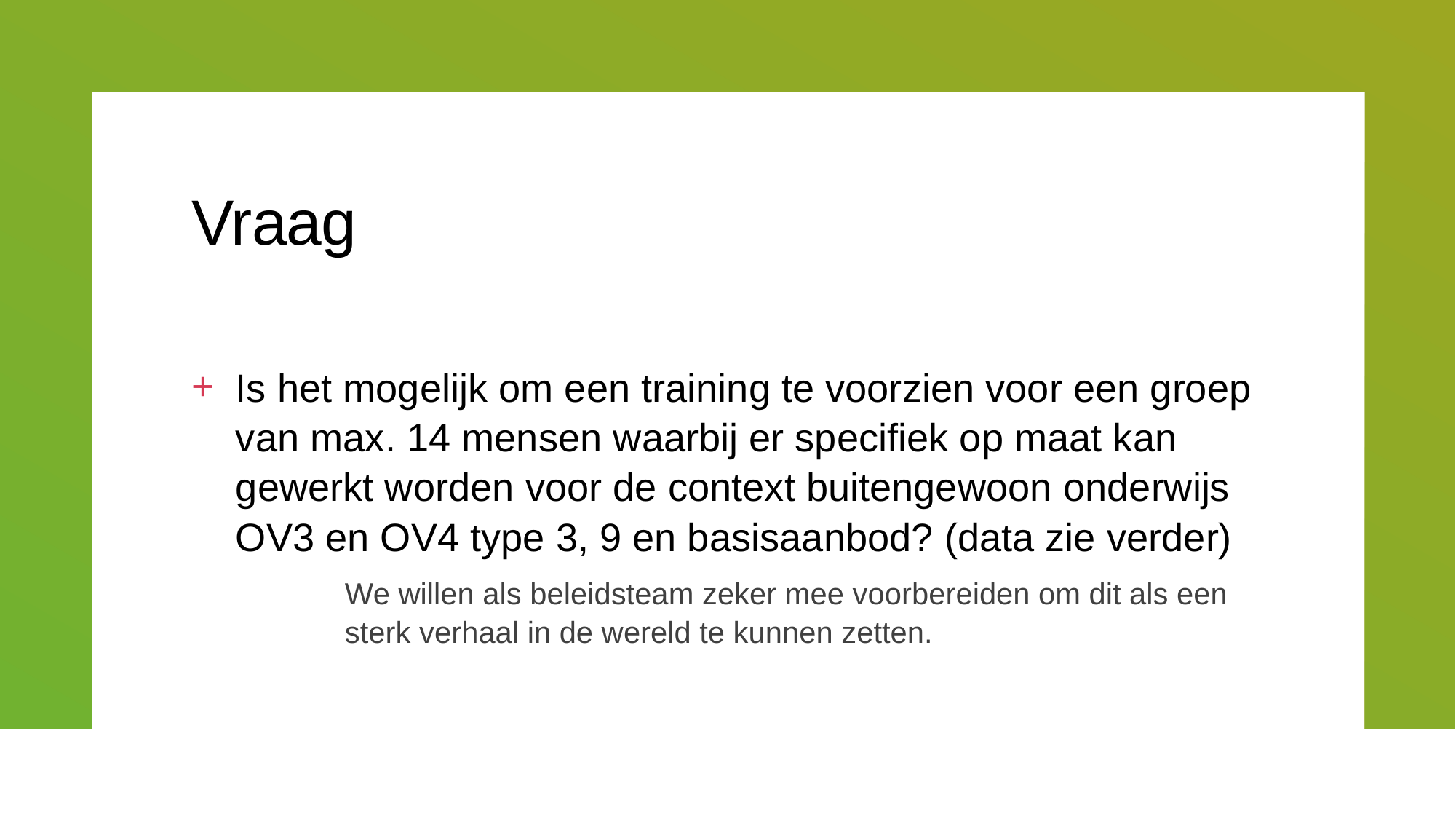

# Vraag
Is het mogelijk om een training te voorzien voor een groep van max. 14 mensen waarbij er specifiek op maat kan gewerkt worden voor de context buitengewoon onderwijs OV3 en OV4 type 3, 9 en basisaanbod? (data zie verder)
	We willen als beleidsteam zeker mee voorbereiden om dit als een
	sterk verhaal in de wereld te kunnen zetten.